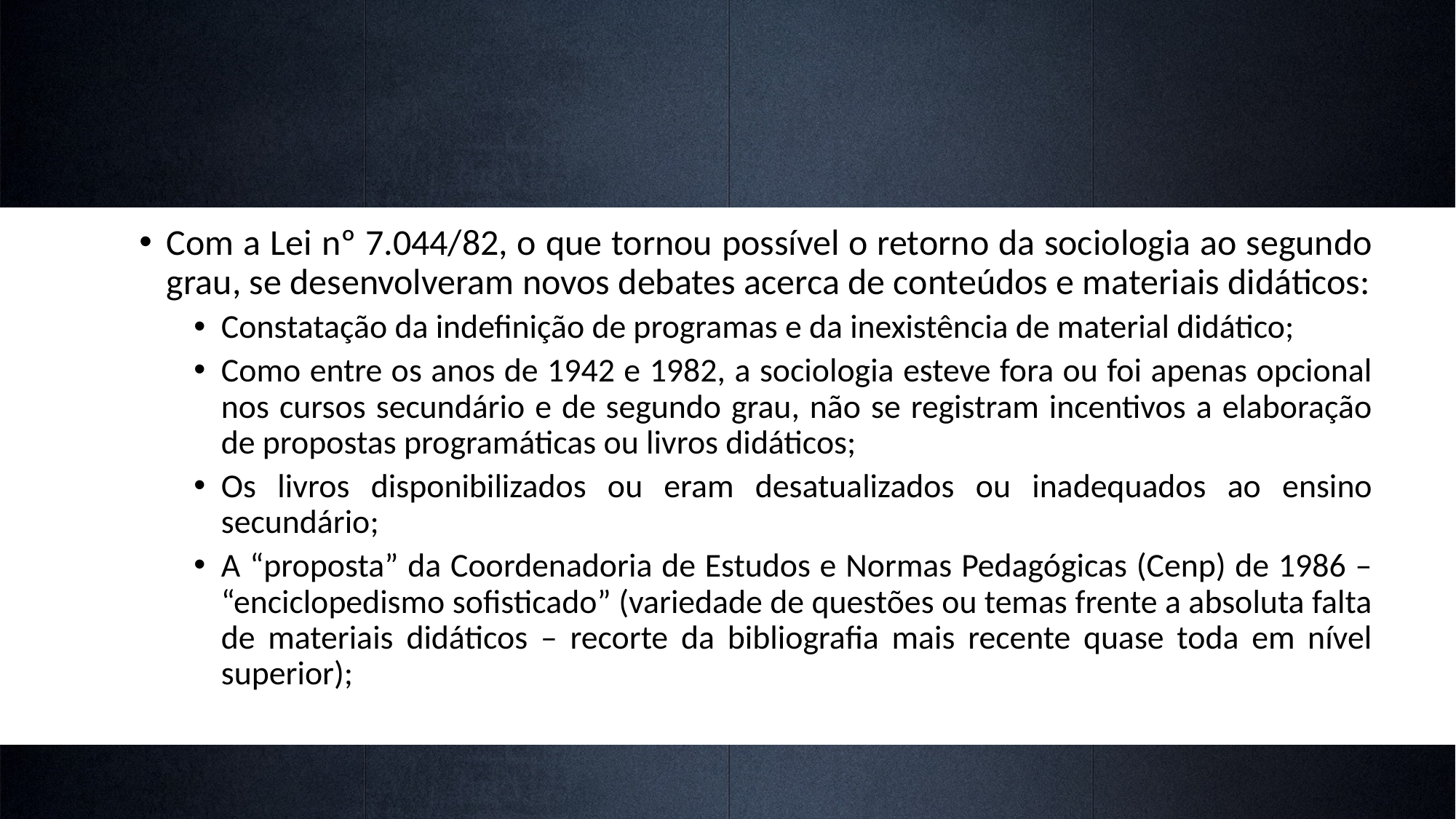

Com a Lei nº 7.044/82, o que tornou possível o retorno da sociologia ao segundo grau, se desenvolveram novos debates acerca de conteúdos e materiais didáticos:
Constatação da indefinição de programas e da inexistência de material didático;
Como entre os anos de 1942 e 1982, a sociologia esteve fora ou foi apenas opcional nos cursos secundário e de segundo grau, não se registram incentivos a elaboração de propostas programáticas ou livros didáticos;
Os livros disponibilizados ou eram desatualizados ou inadequados ao ensino secundário;
A “proposta” da Coordenadoria de Estudos e Normas Pedagógicas (Cenp) de 1986 – “enciclopedismo sofisticado” (variedade de questões ou temas frente a absoluta falta de materiais didáticos – recorte da bibliografia mais recente quase toda em nível superior);